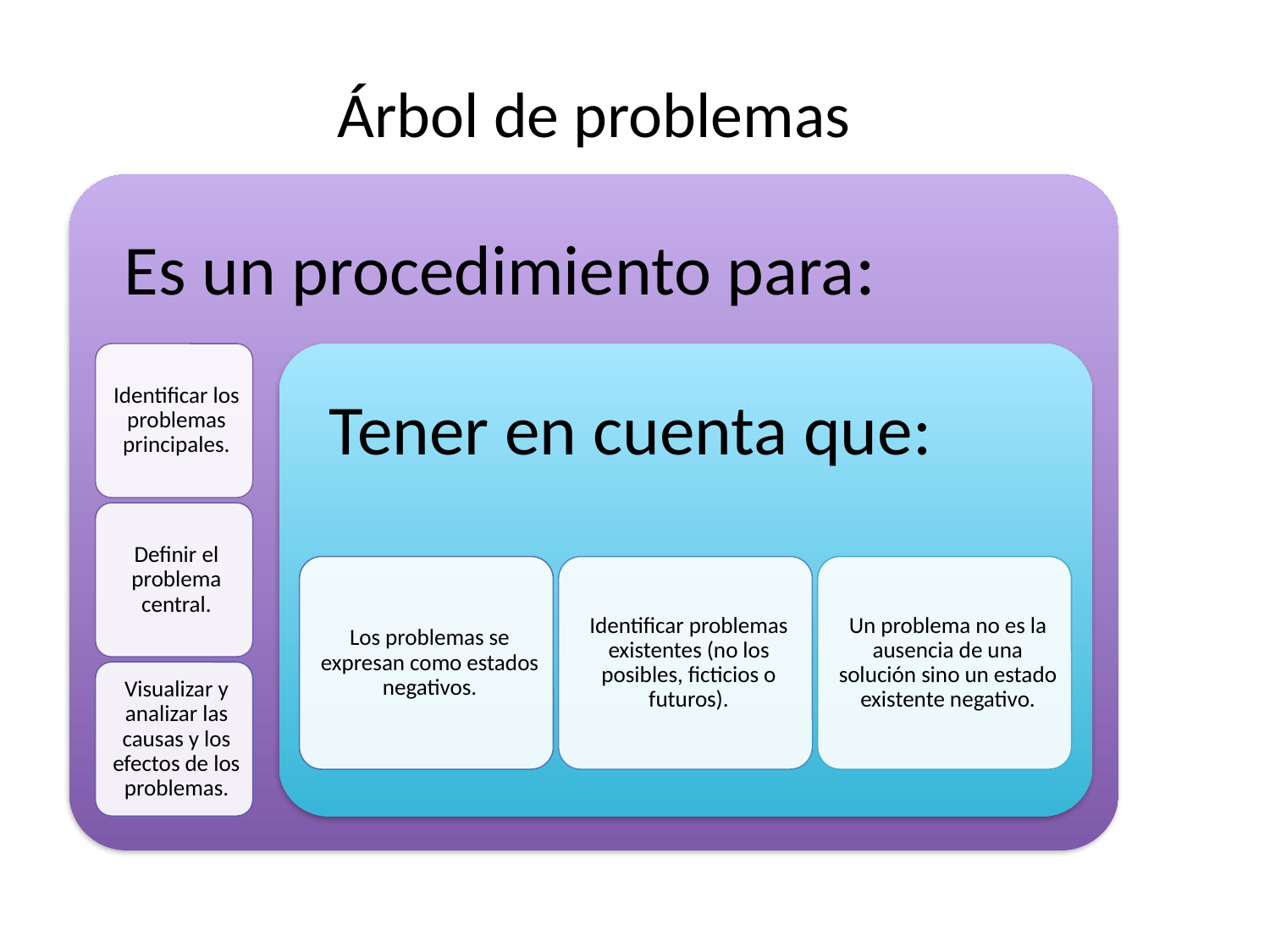

# Árbol de problemas
Es un procedimiento para:
Identificar los problemas principales.
Definir el problema central.
Visualizar y analizar las causas y los efectos de los problemas.
Tener en cuenta que:
Los problemas se expresan como estados negativos.
Identificar problemas existentes (no los posibles, ficticios o futuros).
Un problema no es la ausencia de una solución sino un estado existente negativo.